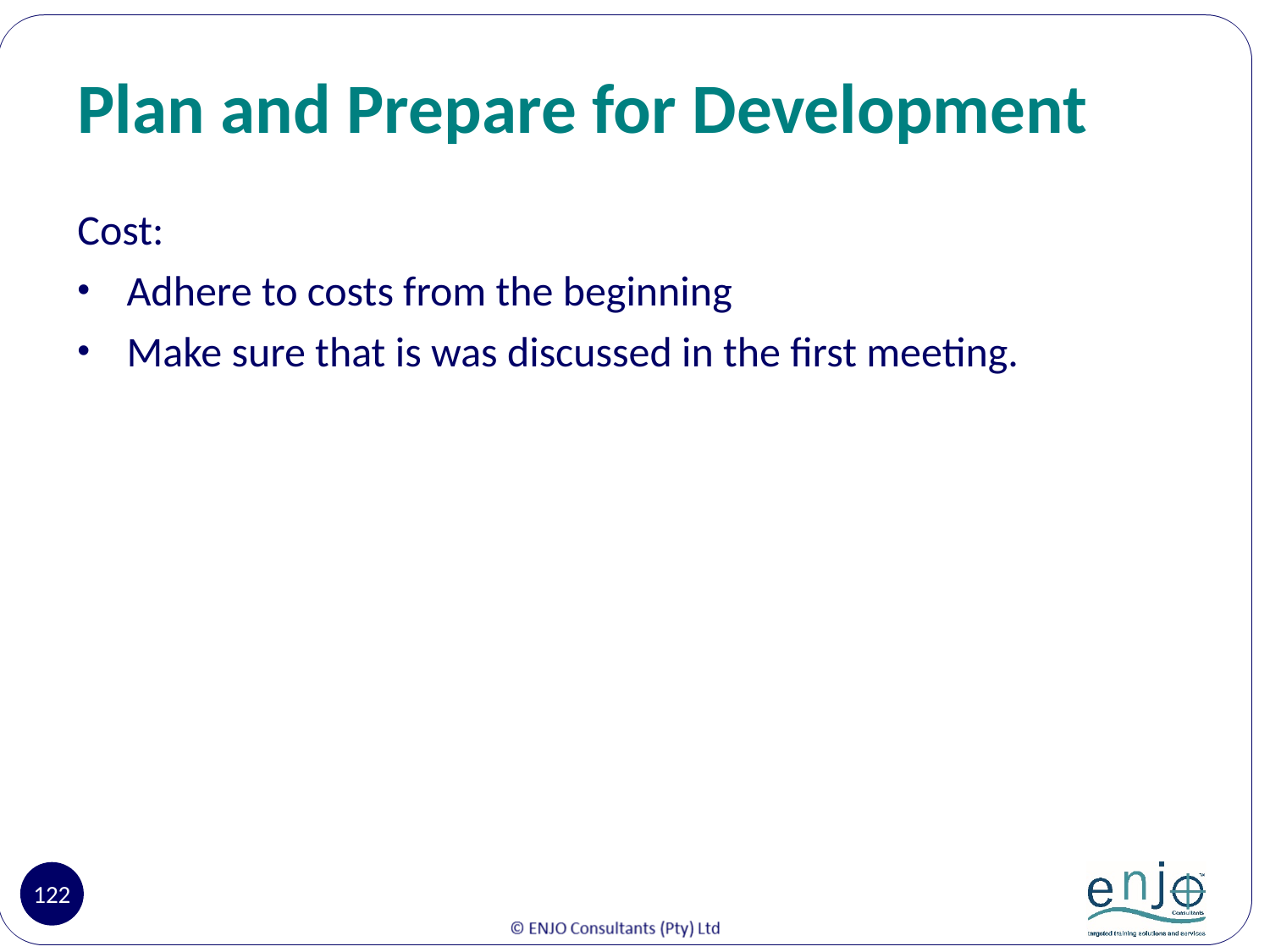

# Plan and Prepare for Development
Cost:
Adhere to costs from the beginning
Make sure that is was discussed in the first meeting.

122